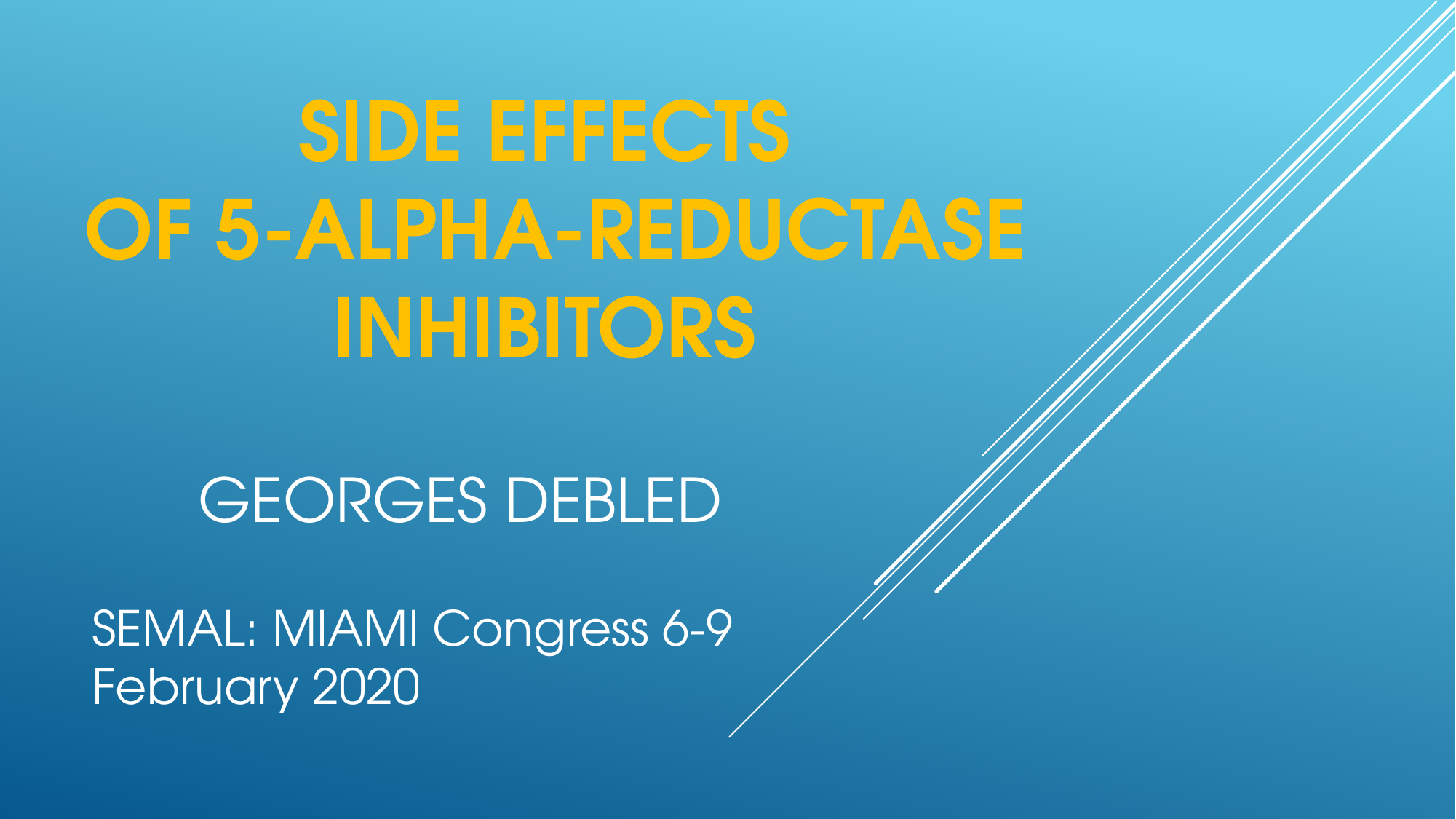

# SIDE EFFECTS OF 5-AlPHa-reductASE inhibitors
GEORGES DEBLED
SEMAL: MIAMI Congress 6-9 February 2020